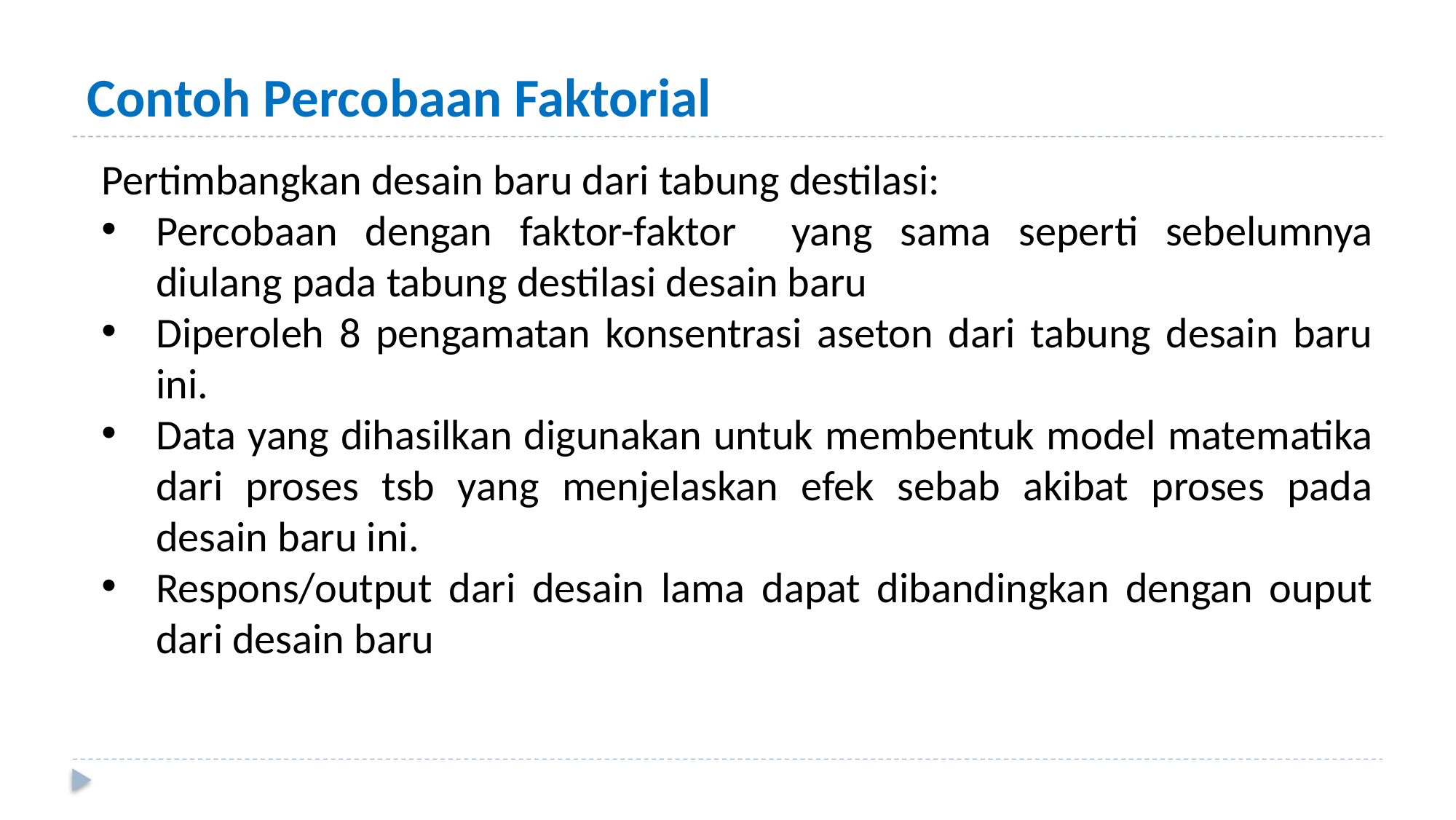

# Contoh Percobaan Faktorial
Pertimbangkan desain baru dari tabung destilasi:
Percobaan dengan faktor-faktor  yang sama seperti sebelumnya diulang pada tabung destilasi desain baru
Diperoleh 8 pengamatan konsentrasi aseton dari tabung desain baru ini.
Data yang dihasilkan digunakan untuk membentuk model matematika dari proses tsb yang menjelaskan efek sebab akibat proses pada desain baru ini.
Respons/output dari desain lama dapat dibandingkan dengan ouput dari desain baru